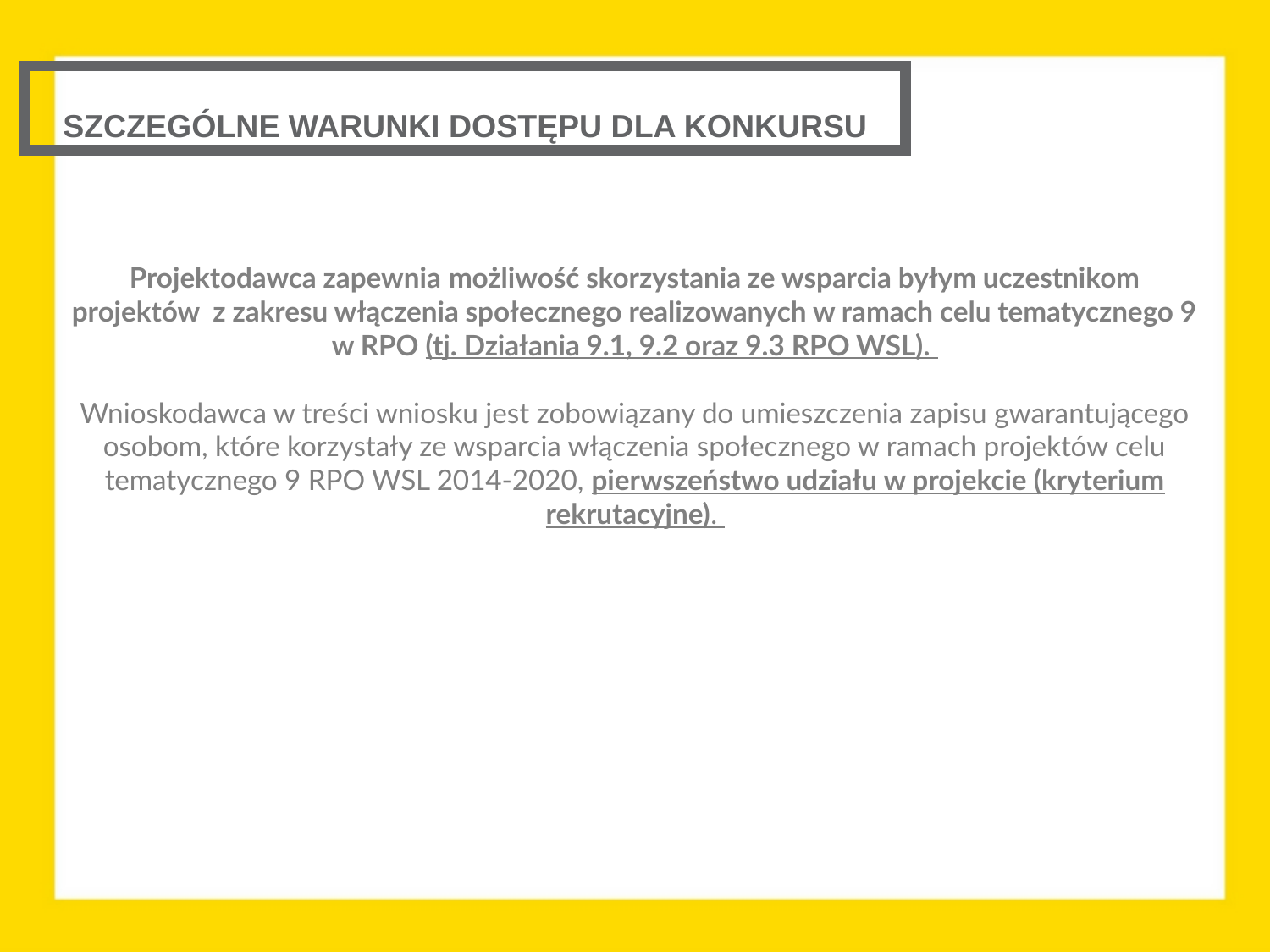

SZCZEGÓLNE WARUNKI DOSTĘPU DLA KONKURSU

Projektodawca zapewnia możliwość skorzystania ze wsparcia byłym uczestnikom projektów  z zakresu włączenia społecznego realizowanych w ramach celu tematycznego 9 w RPO (tj. Działania 9.1, 9.2 oraz 9.3 RPO WSL).

Wnioskodawca w treści wniosku jest zobowiązany do umieszczenia zapisu gwarantującego osobom, które korzystały ze wsparcia włączenia społecznego w ramach projektów celu tematycznego 9 RPO WSL 2014-2020, pierwszeństwo udziału w projekcie (kryterium rekrutacyjne).